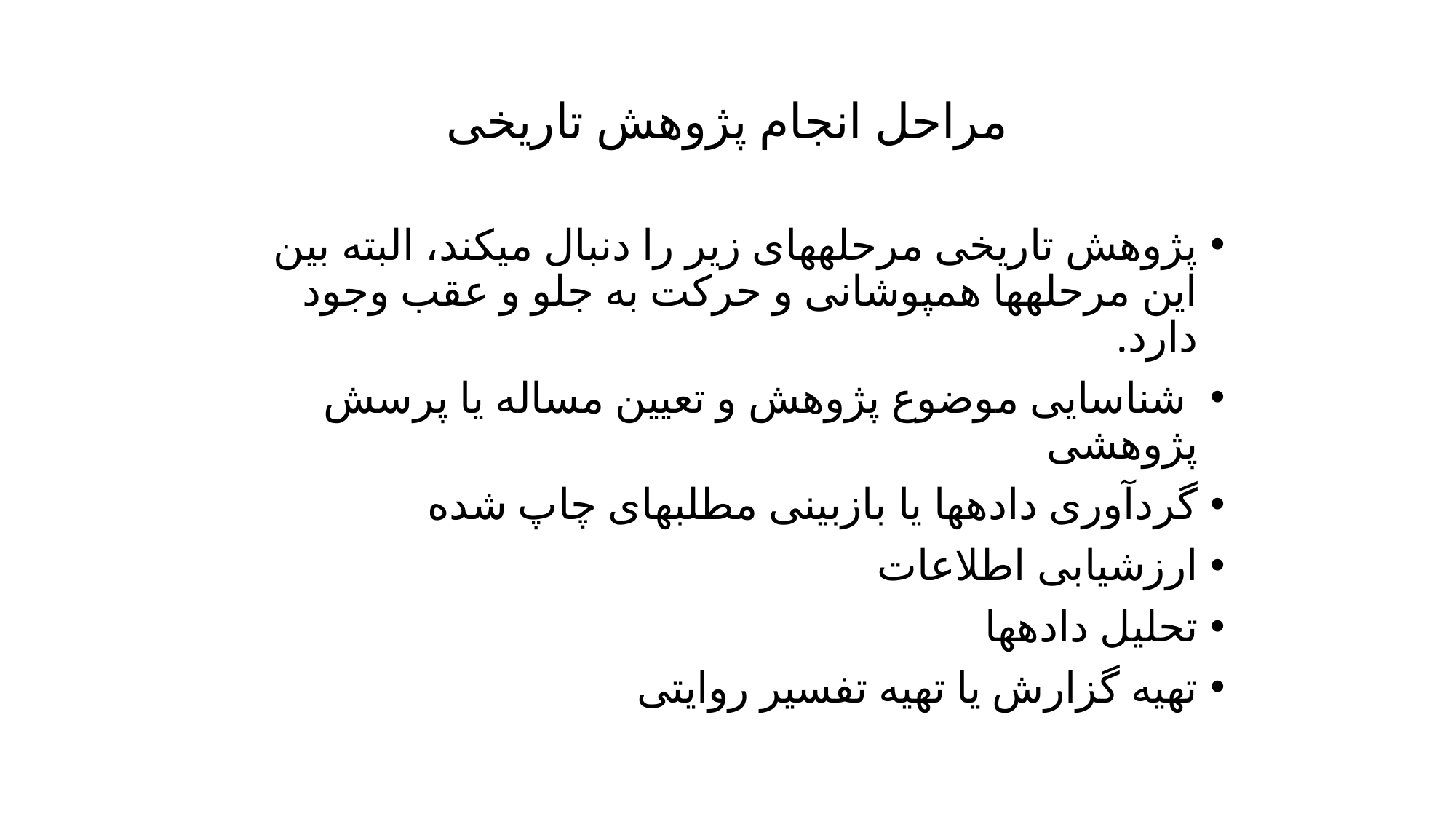

# مراحل انجام پژوهش تاریخی
پژوهش تاریخی مرحله­های زیر را دنبال می­کند، البته بین این مرحله­ها هم­پوشانی و حرکت به جلو و عقب وجود دارد.
 شناسایی موضوع پژوهش و تعیین مساله یا پرسش پژوهشی
گردآوری داده­ها یا بازبینی مطلب­های چاپ شده
ارزشیابی اطلاعات
تحلیل داده­ها
تهیه گزارش یا تهیه تفسیر روایتی